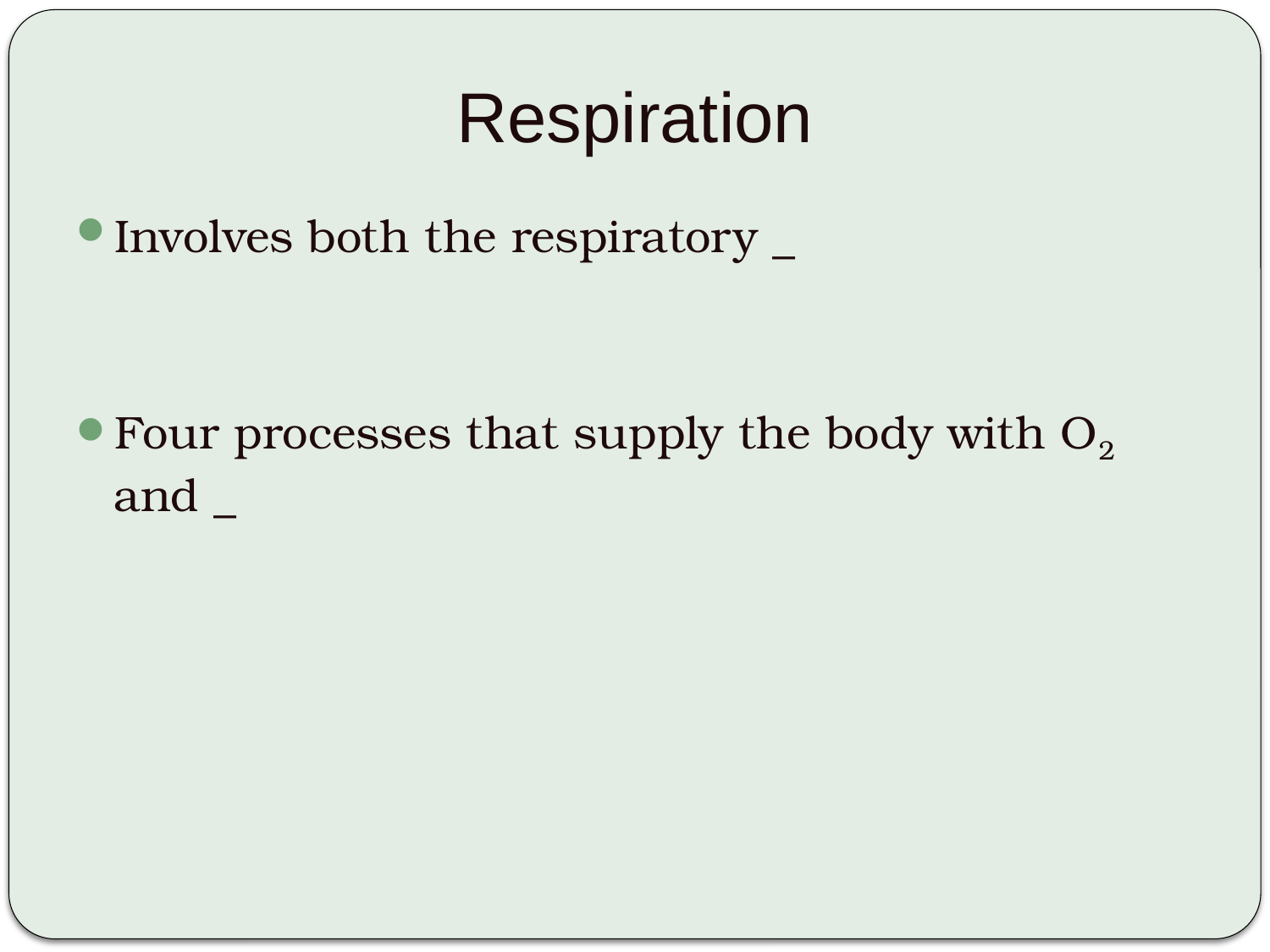

# Respiration
Involves both the respiratory _

Four processes that supply the body with O2 and _